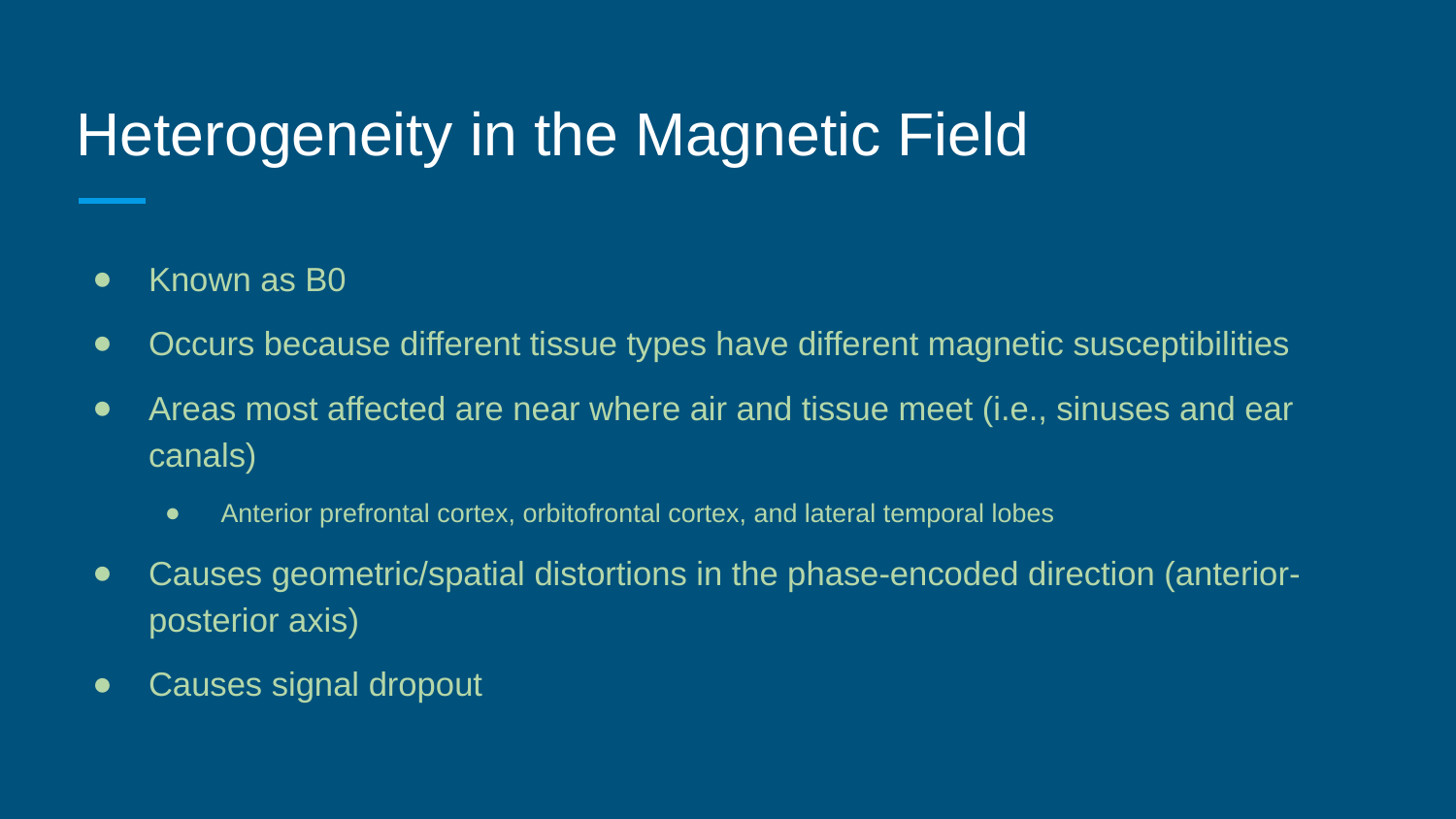

# Heterogeneity in the Magnetic Field
Known as B0
Occurs because different tissue types have different magnetic susceptibilities
Areas most affected are near where air and tissue meet (i.e., sinuses and ear canals)
Anterior prefrontal cortex, orbitofrontal cortex, and lateral temporal lobes
Causes geometric/spatial distortions in the phase-encoded direction (anterior-posterior axis)
Causes signal dropout